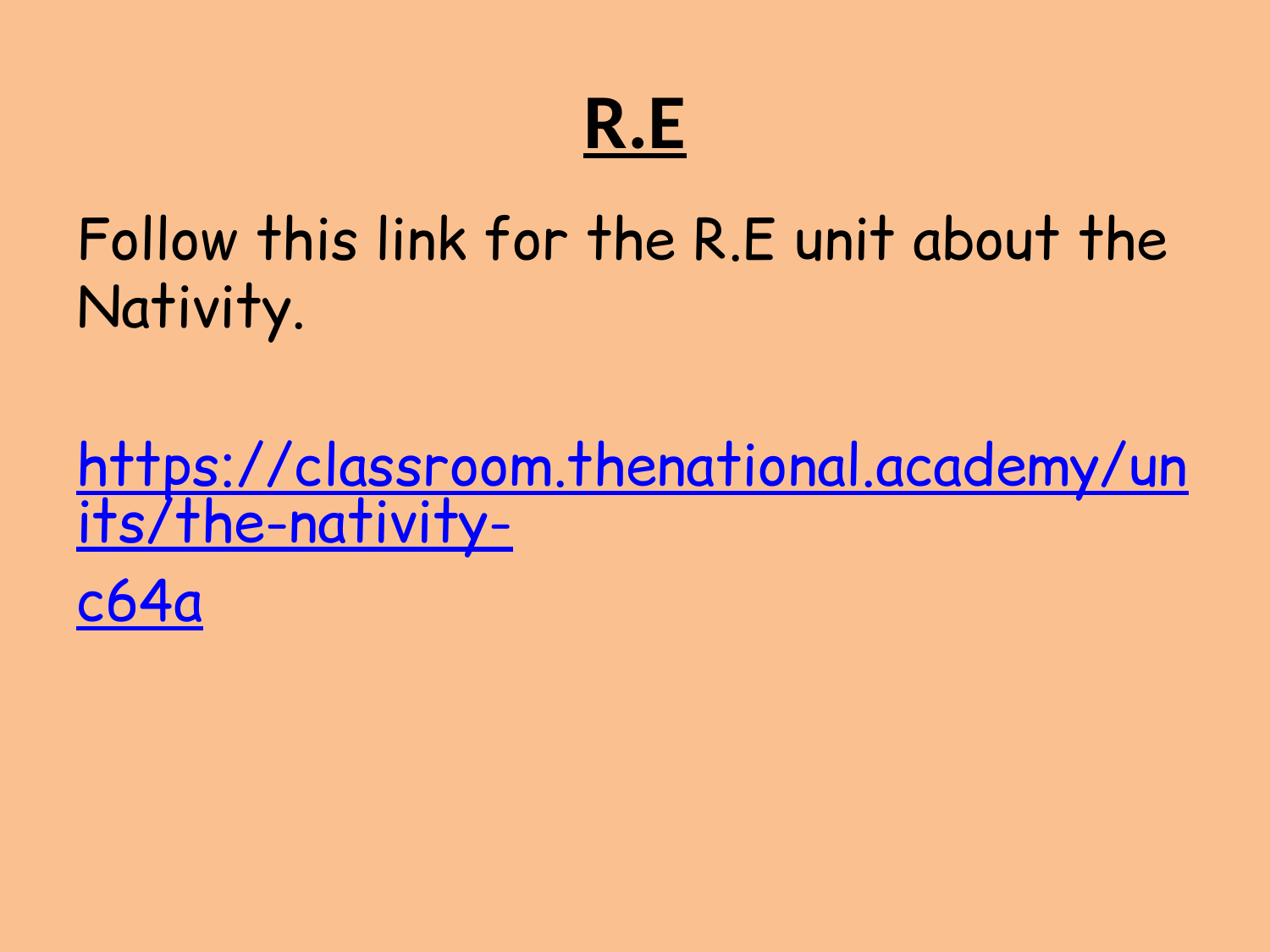

# R.E
Follow this link for the R.E unit about the Nativity.

https://classroom.thenational.academy/units/the-nativity-c64a